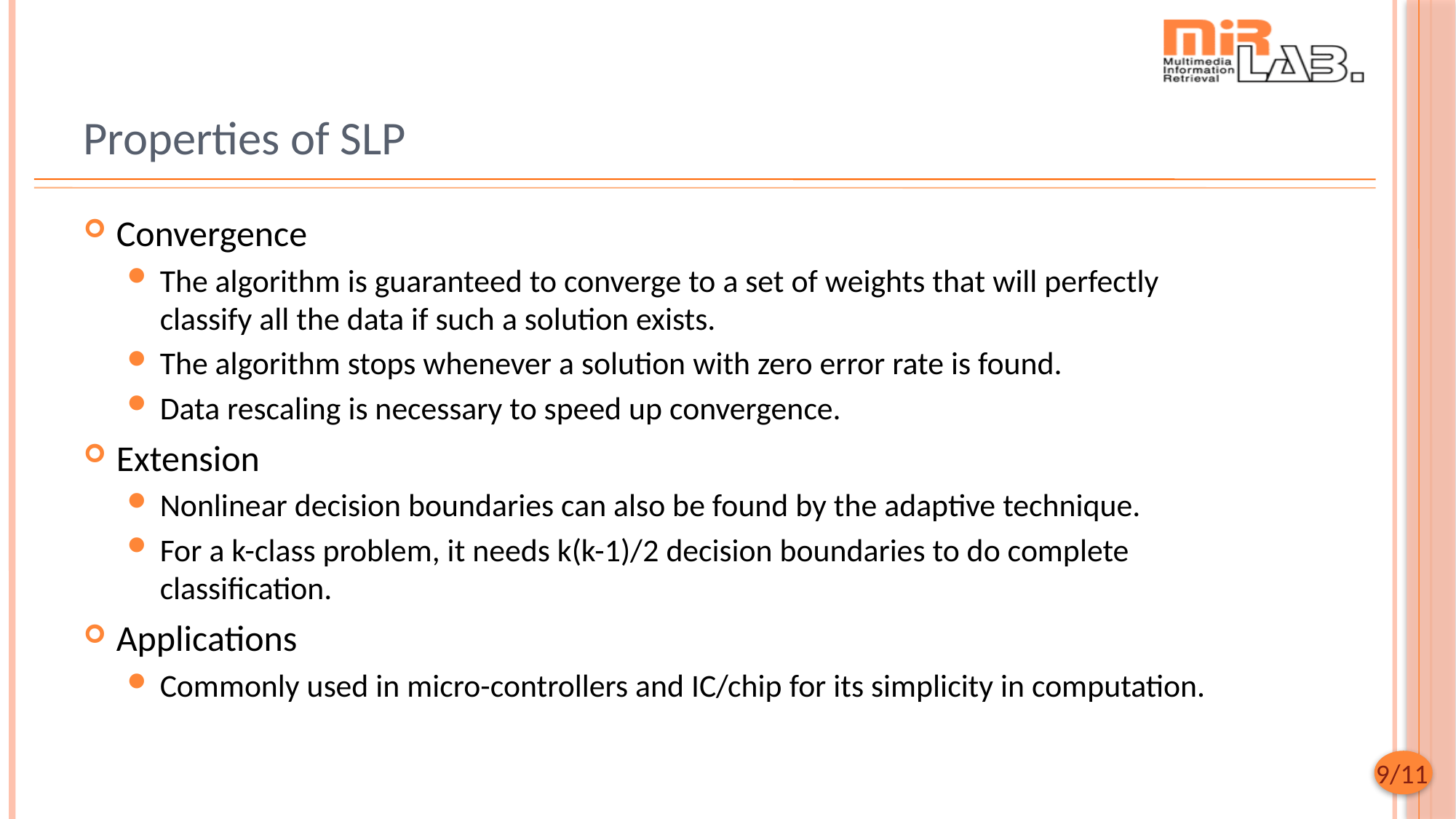

# Properties of SLP
Convergence
The algorithm is guaranteed to converge to a set of weights that will perfectly classify all the data if such a solution exists.
The algorithm stops whenever a solution with zero error rate is found.
Data rescaling is necessary to speed up convergence.
Extension
Nonlinear decision boundaries can also be found by the adaptive technique.
For a k-class problem, it needs k(k-1)/2 decision boundaries to do complete classification.
Applications
Commonly used in micro-controllers and IC/chip for its simplicity in computation.